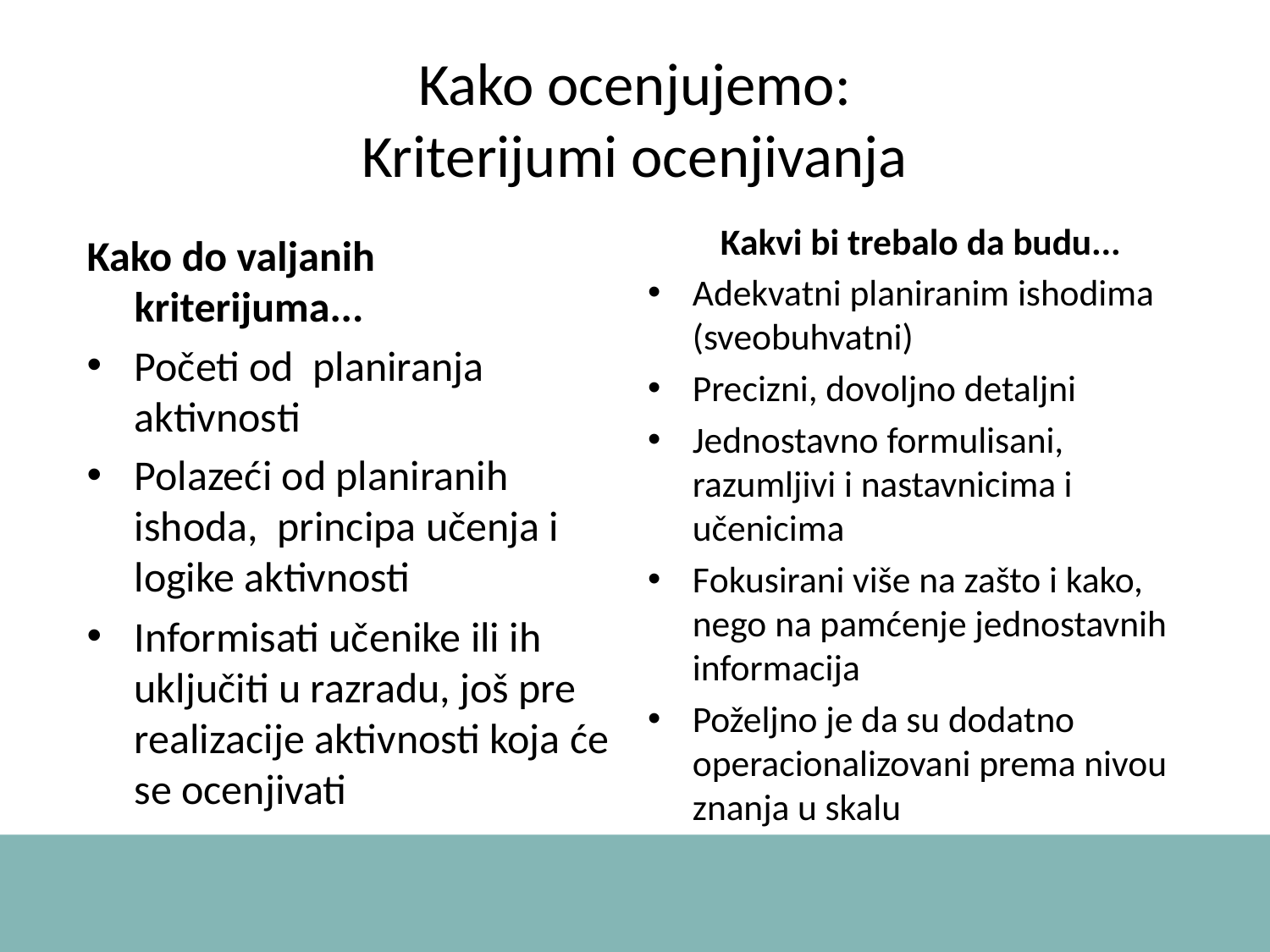

# Kako ocenjujemo: Kriterijumi ocenjivanja
Kakvi bi trebalo da budu...
Adekvatni planiranim ishodima (sveobuhvatni)
Precizni, dovoljno detaljni
Jednostavno formulisani, razumljivi i nastavnicima i učenicima
Fokusirani više na zašto i kako, nego na pamćenje jednostavnih informacija
Poželjno je da su dodatno operacionalizovani prema nivou znanja u skalu

Kako do valjanih kriterijuma...
Početi od  planiranja   aktivnosti
Polazeći od planiranih ishoda,  principa učenja i logike aktivnosti
Informisati učenike ili ih uključiti u razradu, još pre realizacije aktivnosti koja će se ocenjivati